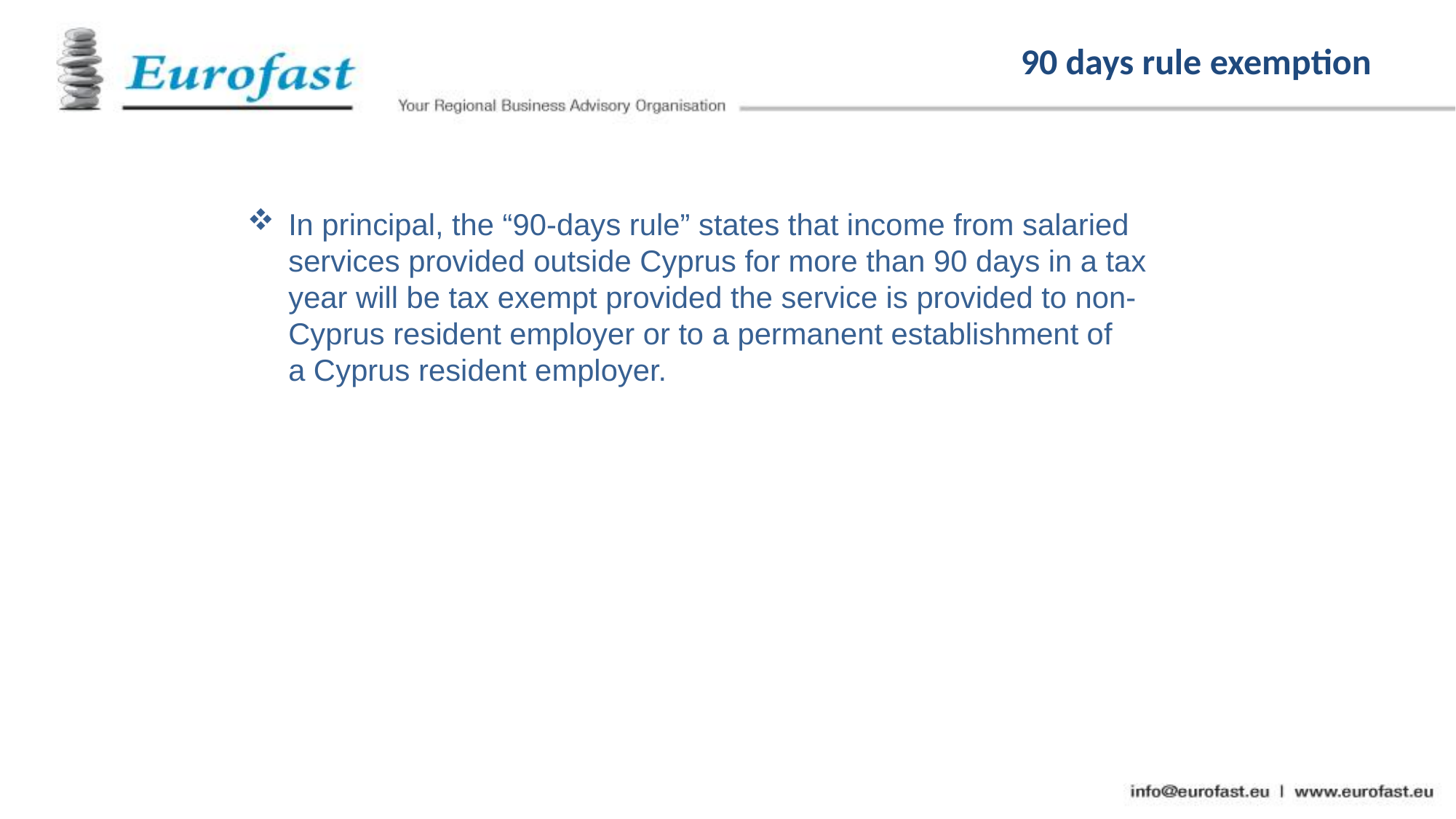

# 90 days rule exemption
In principal, the “90-days rule” states that income from salaried services provided outside Cyprus for more than 90 days in a tax year will be tax exempt provided the service is provided to non-Cyprus resident employer or to a permanent establishment of a Cyprus resident employer.